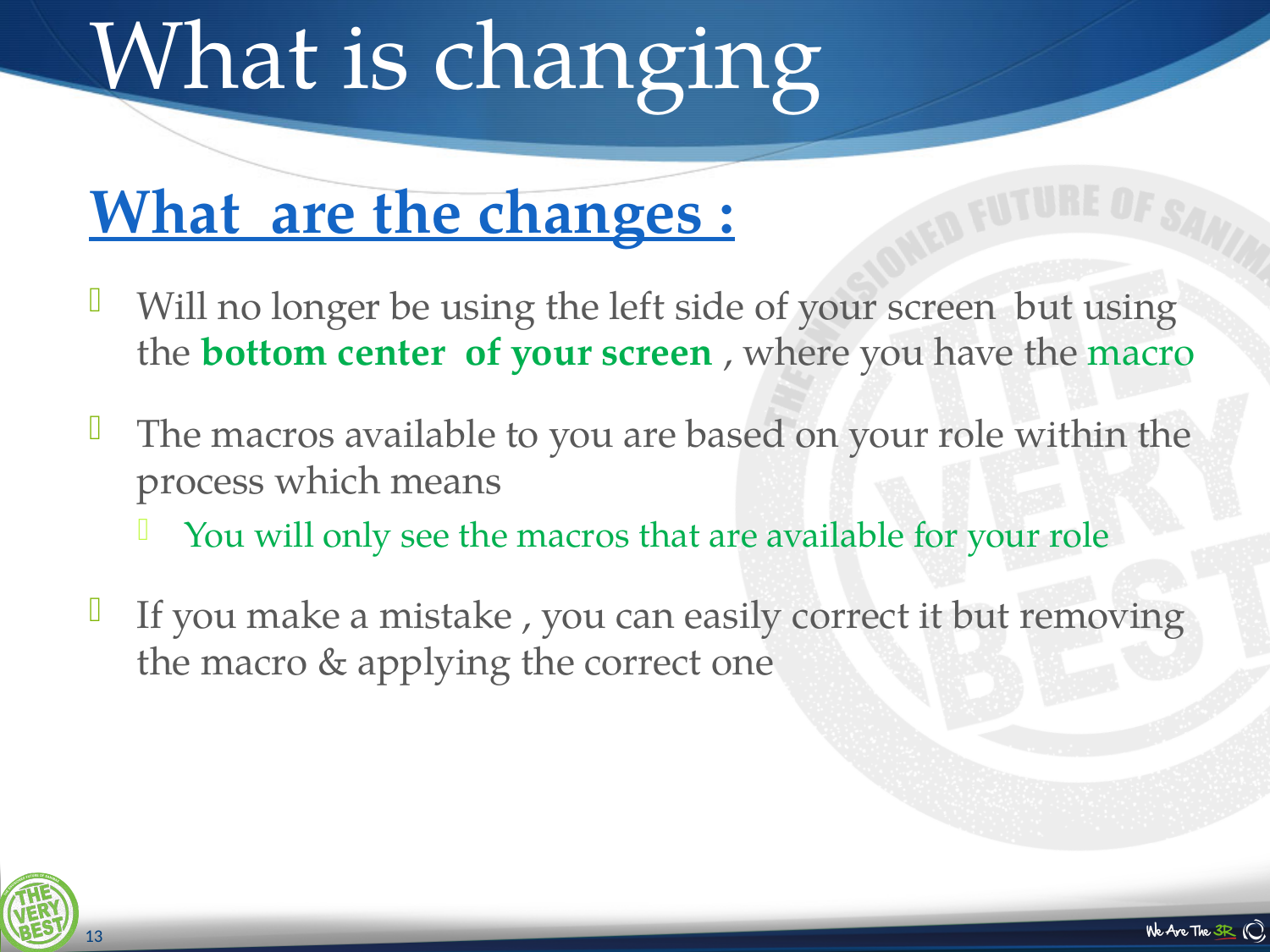

# What is changing
What  are the changes :
Will no longer be using the left side of your screen  but using  the bottom center  of your screen , where you have the macro
The macros available to you are based on your role within the process which means
You will only see the macros that are available for your role
If you make a mistake , you can easily correct it but removing the macro & applying the correct one